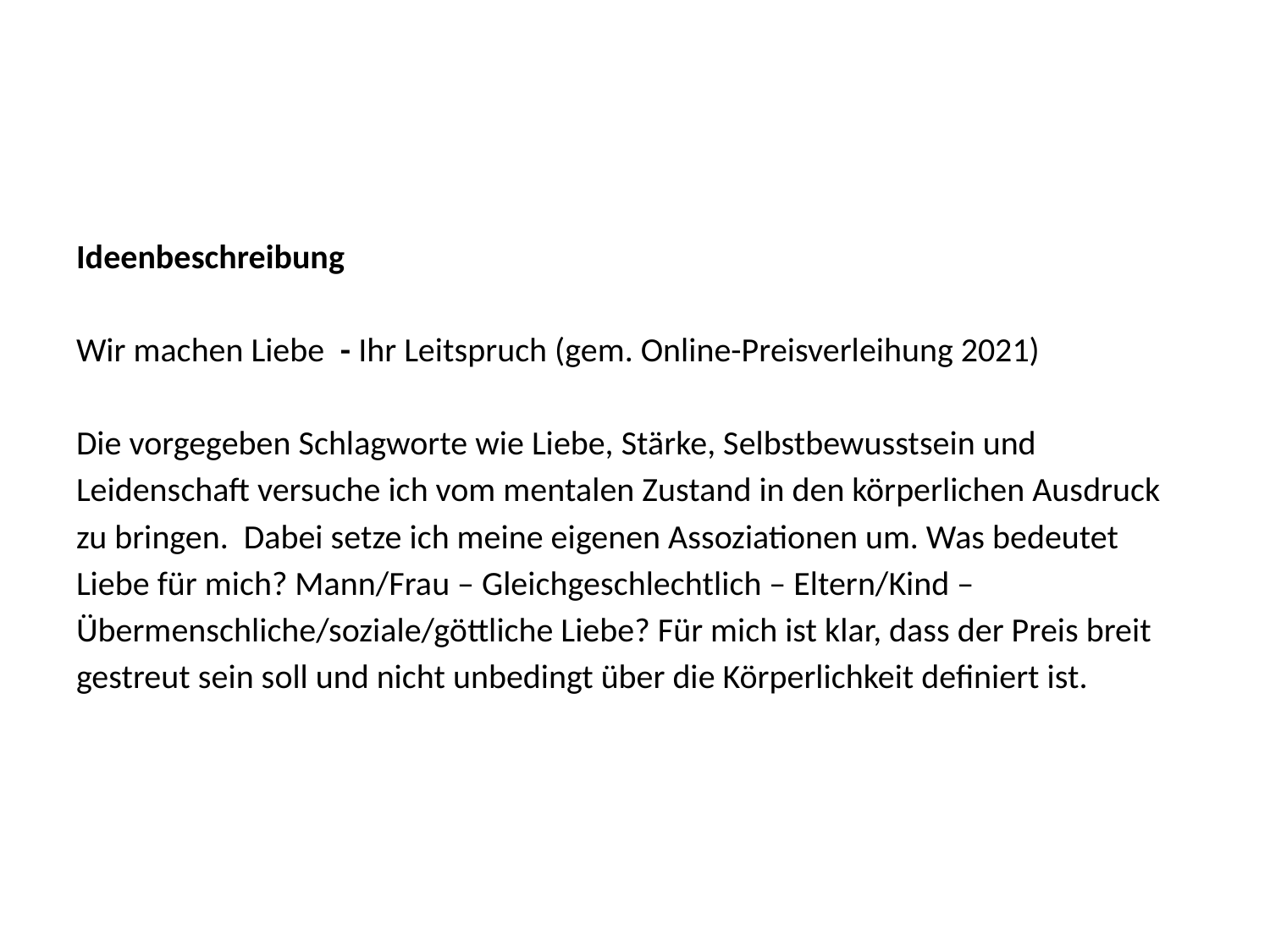

Ideenbeschreibung
Wir machen Liebe  - Ihr Leitspruch (gem. Online-Preisverleihung 2021)
Die vorgegeben Schlagworte wie Liebe, Stärke, Selbstbewusstsein und Leidenschaft versuche ich vom mentalen Zustand in den körperlichen Ausdruck zu bringen.  Dabei setze ich meine eigenen Assoziationen um. Was bedeutet Liebe für mich? Mann/Frau – Gleichgeschlechtlich – Eltern/Kind – Übermenschliche/soziale/göttliche Liebe? Für mich ist klar, dass der Preis breit gestreut sein soll und nicht unbedingt über die Körperlichkeit definiert ist.